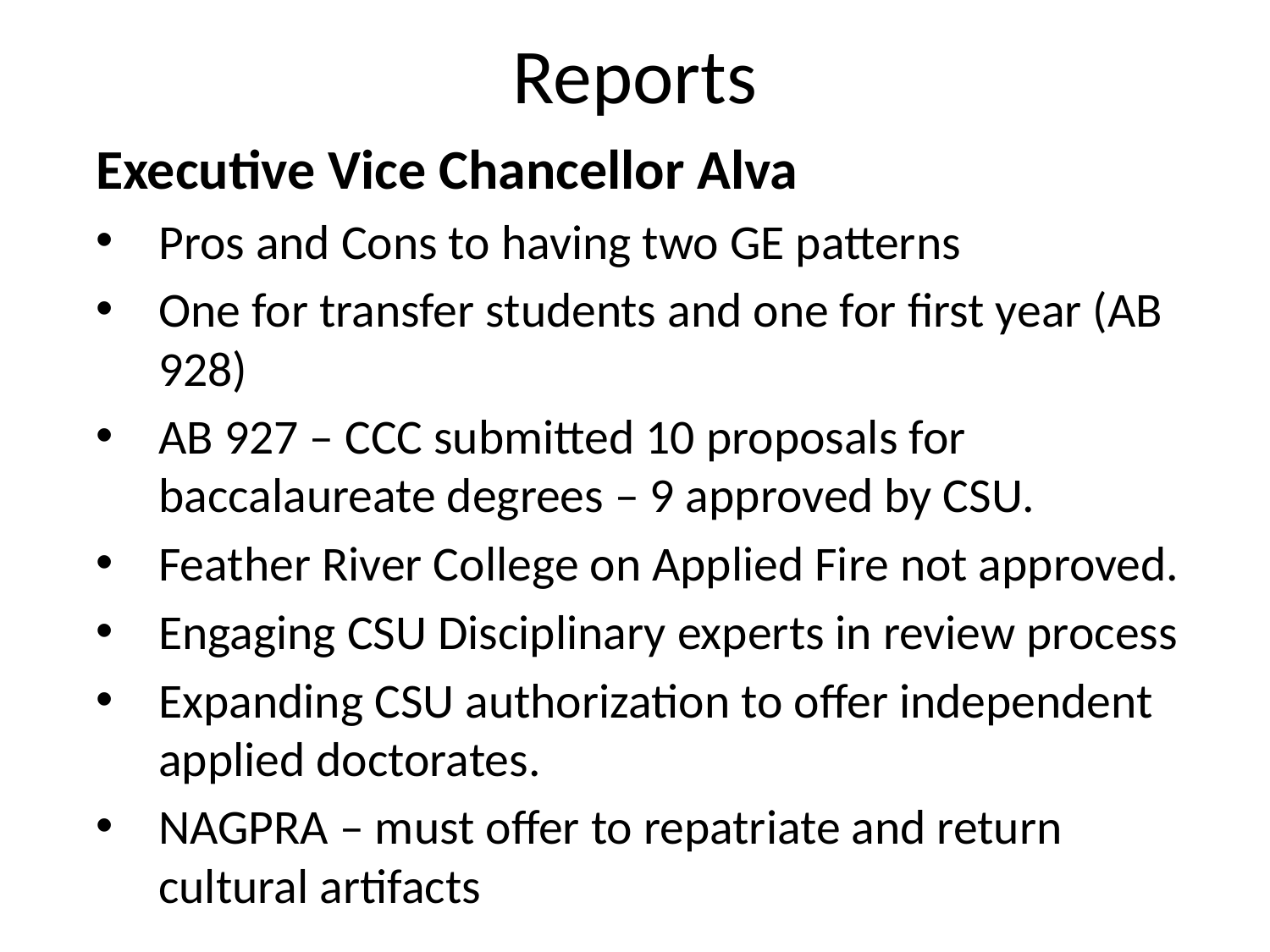

# Reports
Executive Vice Chancellor Alva
Pros and Cons to having two GE patterns
One for transfer students and one for first year (AB 928)
AB 927 – CCC submitted 10 proposals for baccalaureate degrees – 9 approved by CSU.
Feather River College on Applied Fire not approved.
Engaging CSU Disciplinary experts in review process
Expanding CSU authorization to offer independent applied doctorates.
NAGPRA – must offer to repatriate and return cultural artifacts